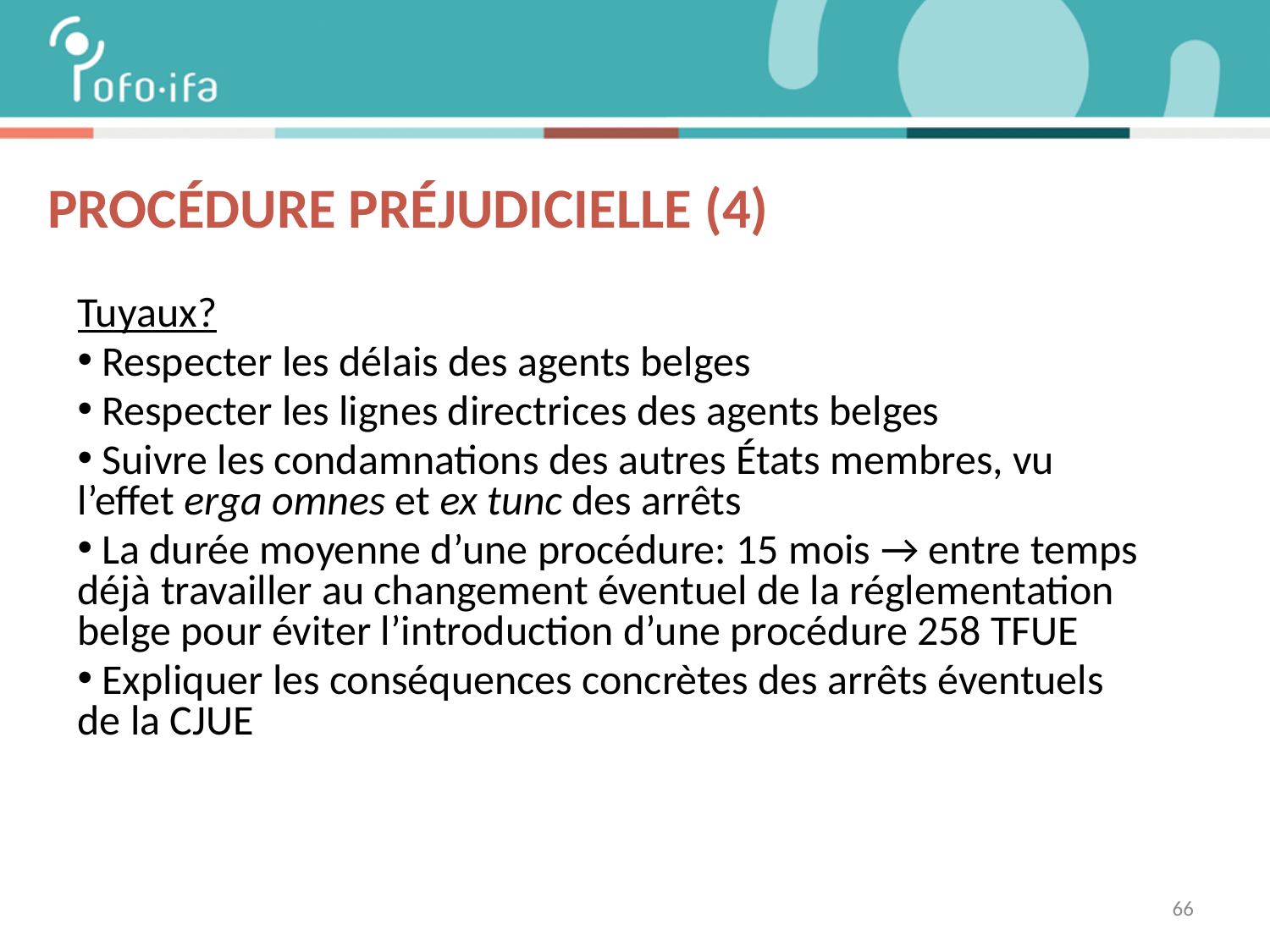

Procédure préjudicielle (4)
Tuyaux?
 Respecter les délais des agents belges
 Respecter les lignes directrices des agents belges
 Suivre les condamnations des autres États membres, vu l’effet erga omnes et ex tunc des arrêts
 La durée moyenne d’une procédure: 15 mois → entre temps déjà travailler au changement éventuel de la réglementation belge pour éviter l’introduction d’une procédure 258 TFUE
 Expliquer les conséquences concrètes des arrêts éventuels de la CJUE

66